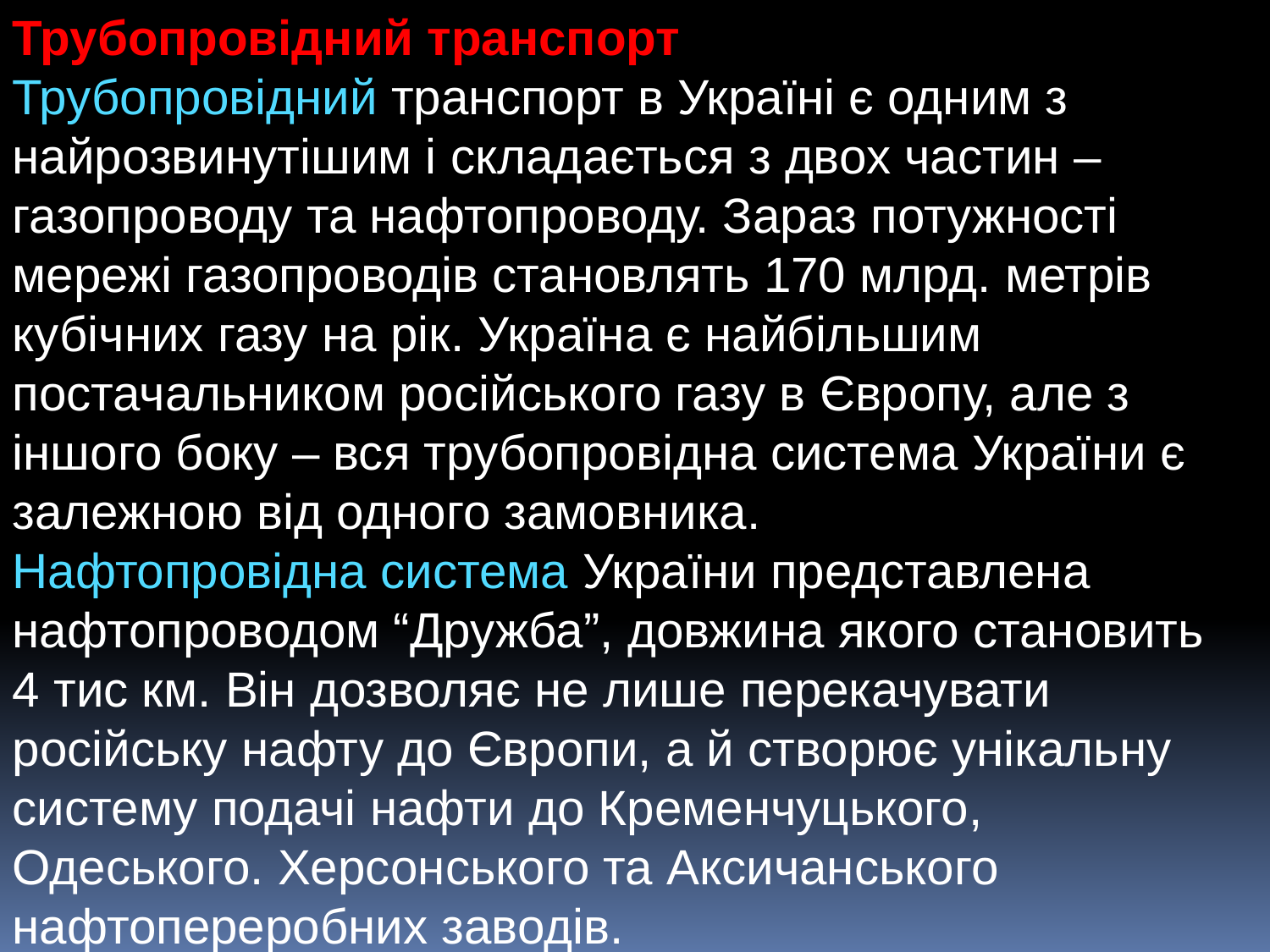

Трубопровідний транспорт
Трубопровідний транспорт в Україні є одним з найрозвинутішим і складається з двох частин – газопроводу та нафтопроводу. Зараз потужності мережі газопроводів становлять 170 млрд. метрів кубічних газу на рік. Україна є найбільшим постачальником російського газу в Європу, але з іншого боку – вся трубопровідна система України є залежною від одного замовника.
Нафтопровідна система України представлена нафтопроводом “Дружба”, довжина якого становить 4 тис км. Він дозволяє не лише перекачувати російську нафту до Європи, а й створює унікальну систему подачі нафти до Кременчуцького, Одеського. Херсонського та Аксичанського нафтопереробних заводів.